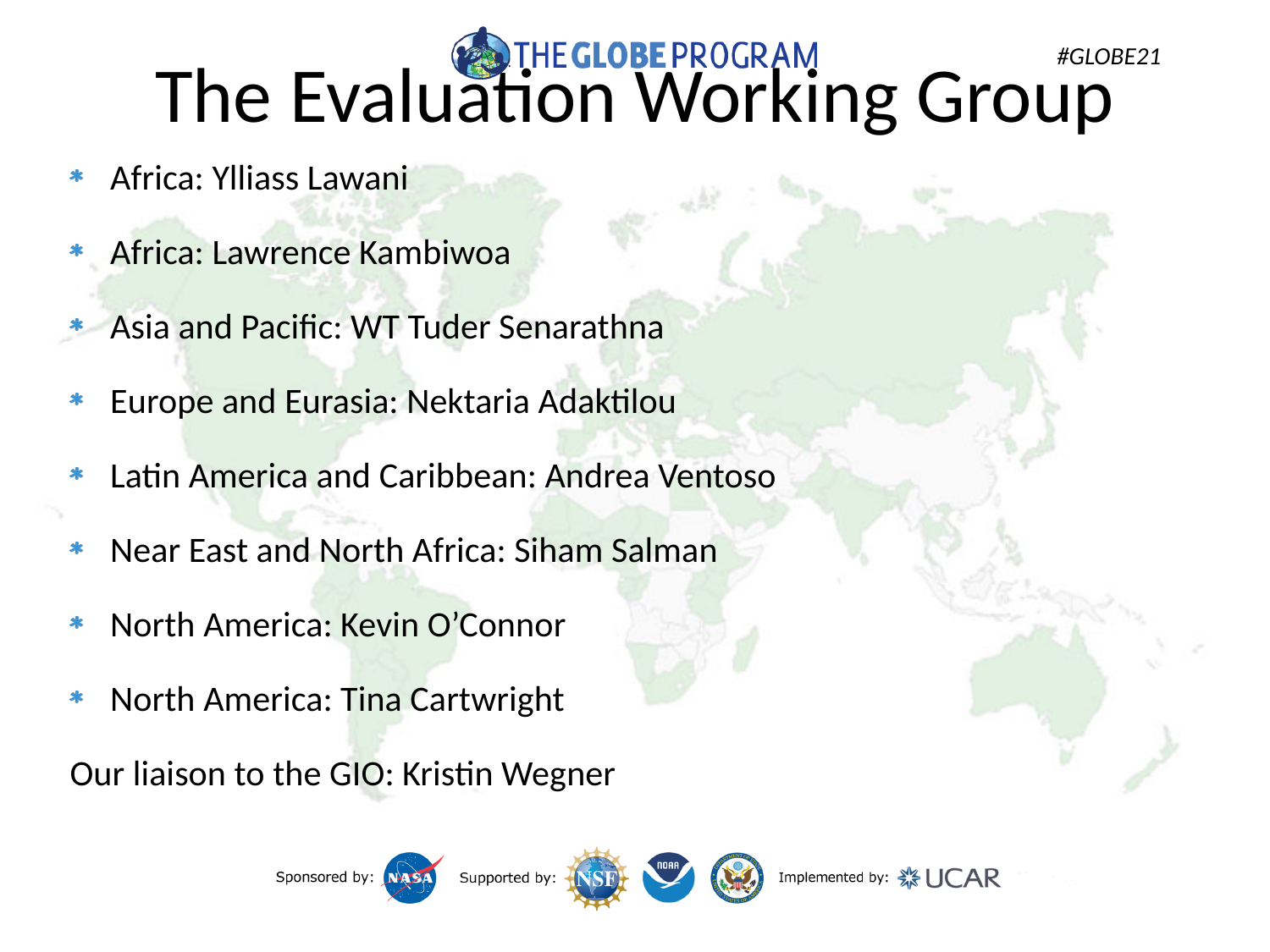

# The Evaluation Working Group
Africa: Ylliass Lawani
Africa: Lawrence Kambiwoa
Asia and Pacific: WT Tuder Senarathna
Europe and Eurasia: Nektaria Adaktilou
Latin America and Caribbean: Andrea Ventoso
Near East and North Africa: Siham Salman
North America: Kevin O’Connor
North America: Tina Cartwright
Our liaison to the GIO: Kristin Wegner